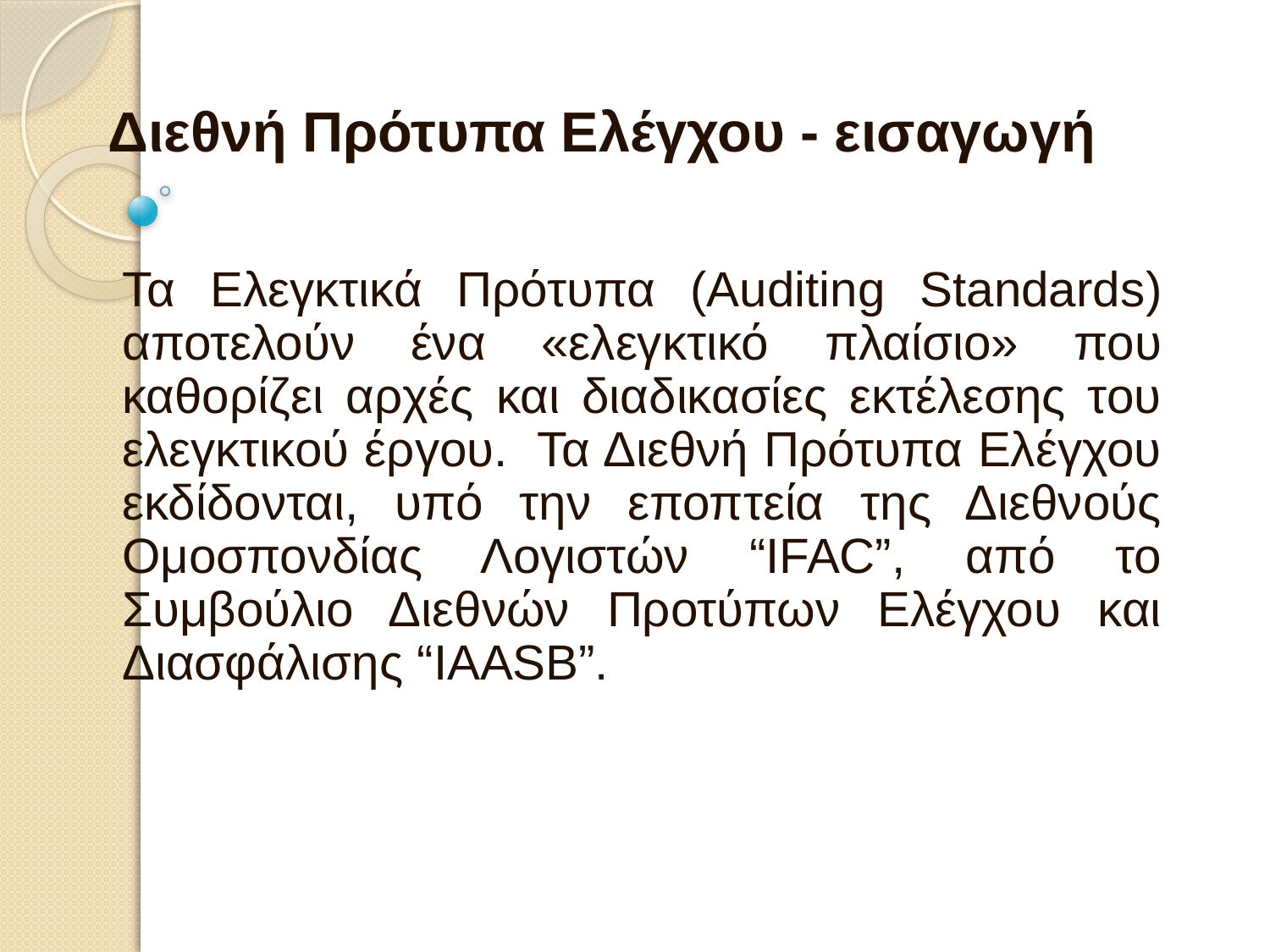

# Διεθνή Πρότυπα Ελέγχου - εισαγωγή
Τα Ελεγκτικά Πρότυπα (Auditing Standards) αποτελούν ένα «ελεγκτικό πλαίσιο» που καθορίζει αρχές και διαδικασίες εκτέλεσης του ελεγκτικού έργου.  Τα Διεθνή Πρότυπα Ελέγχου εκδίδονται, υπό την εποπτεία της Διεθνούς Ομοσπονδίας Λογιστών “IFAC”, από το Συμβούλιο Διεθνών Προτύπων Ελέγχου και Διασφάλισης “IAΑSB”.